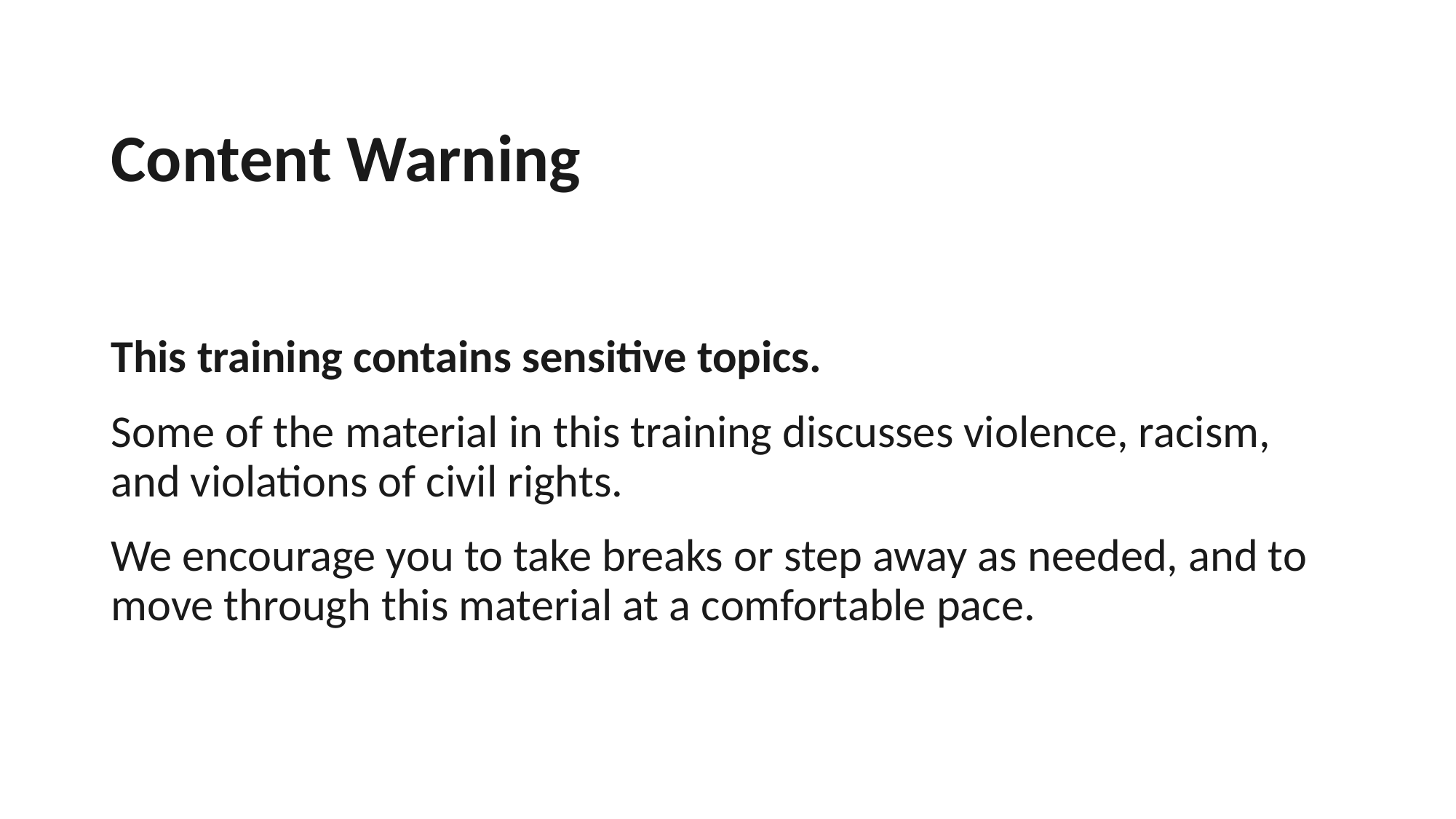

# Content Warning
This training contains sensitive topics.
Some of the material in this training discusses violence, racism, and violations of civil rights.
We encourage you to take breaks or step away as needed, and to move through this material at a comfortable pace.